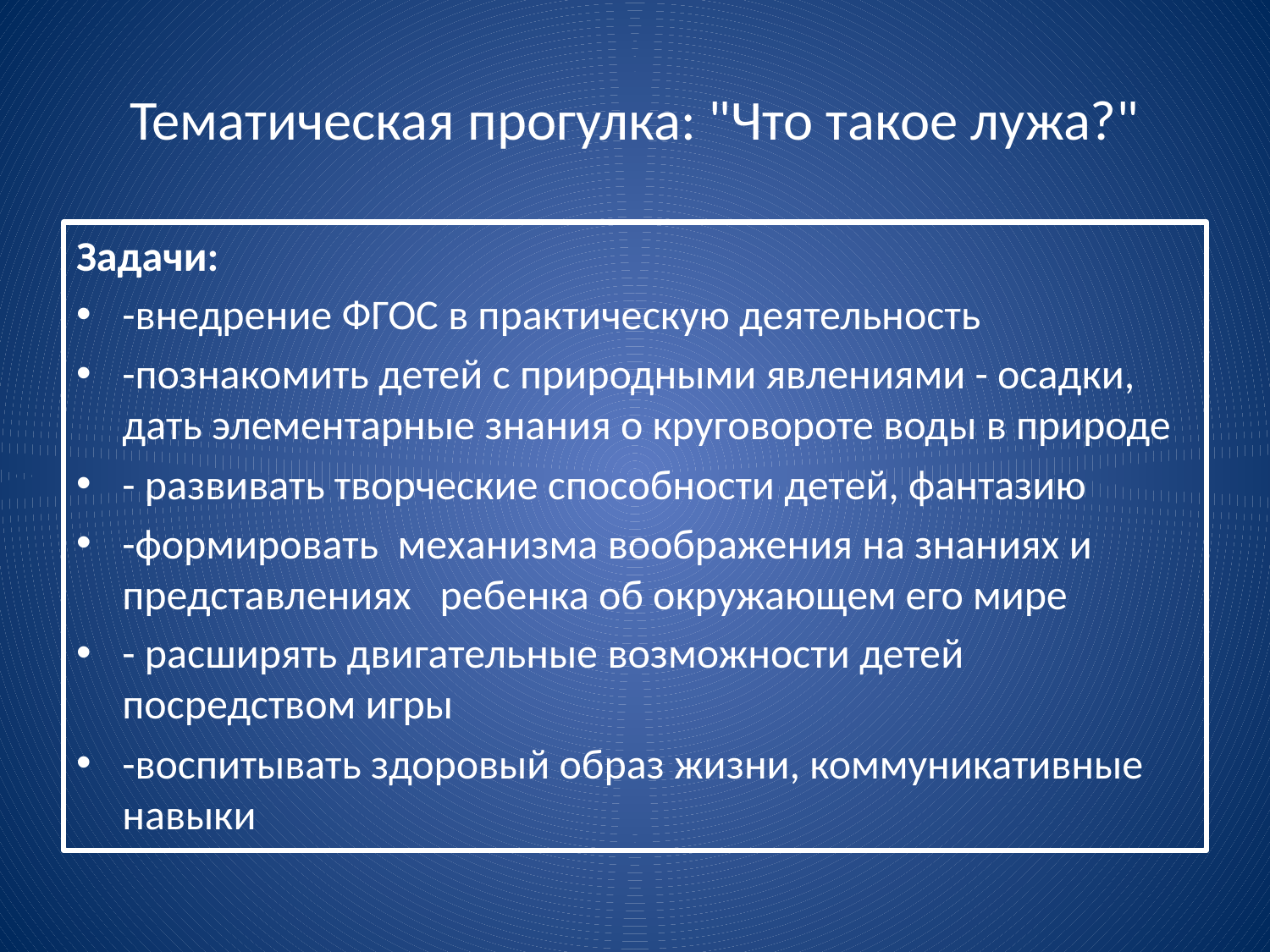

# Тематическая прогулка: "Что такое лужа?"
Задачи:
-внедрение ФГОС в практическую деятельность
-познакомить детей с природными явлениями - осадки, дать элементарные знания о круговороте воды в природе
- развивать творческие способности детей, фантазию
-формировать  механизма воображения на знаниях и представлениях   ребенка об окружающем его мире
- расширять двигательные возможности детей посредством игры
-воспитывать здоровый образ жизни, коммуникативные навыки